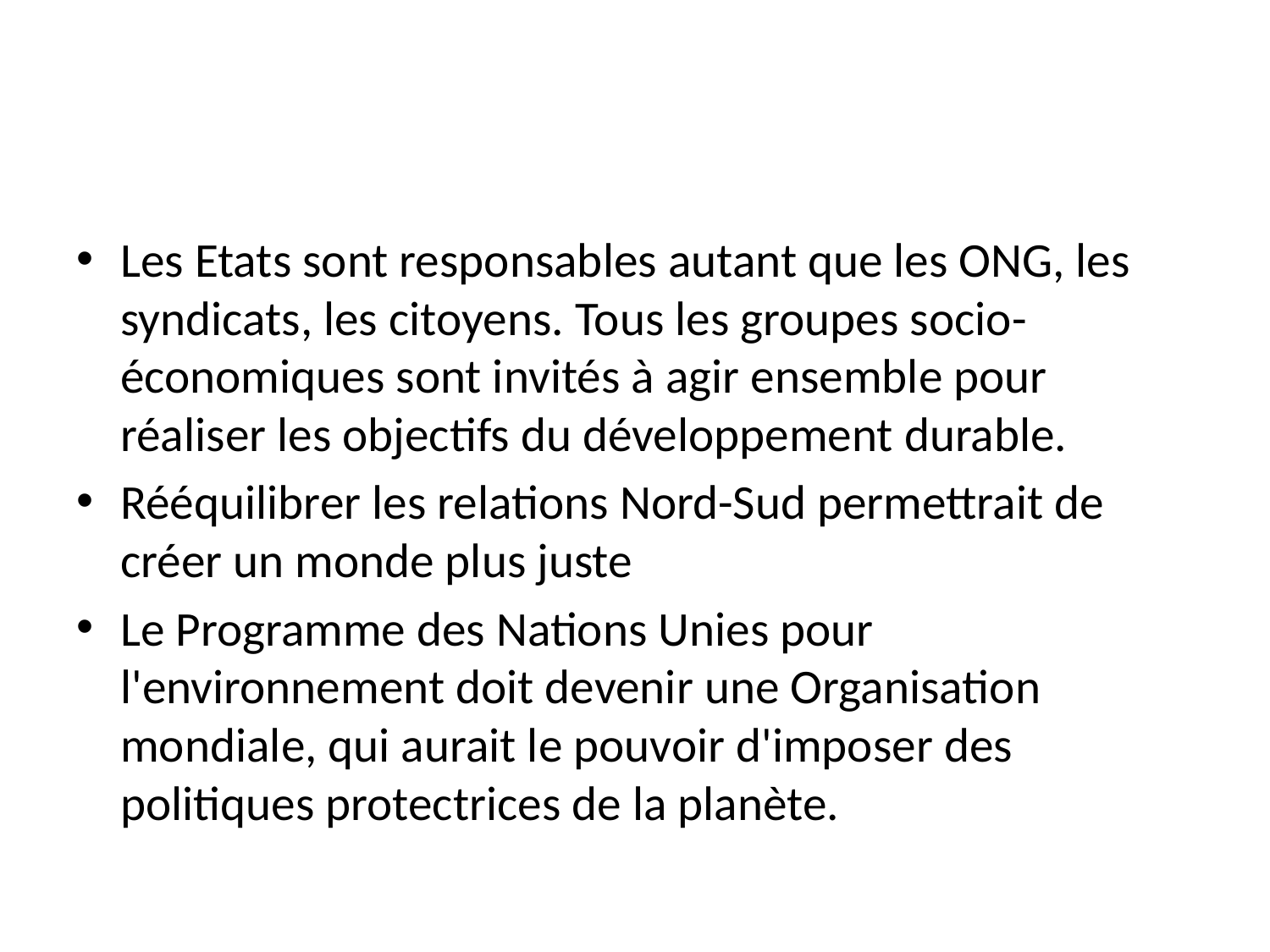

Les Etats sont responsables autant que les ONG, les syndicats, les citoyens. Tous les groupes socio-économiques sont invités à agir ensemble pour réaliser les objectifs du développement durable.
Rééquilibrer les relations Nord-Sud permettrait de créer un monde plus juste
Le Programme des Nations Unies pour l'environnement doit devenir une Organisation mondiale, qui aurait le pouvoir d'imposer des politiques protectrices de la planète.